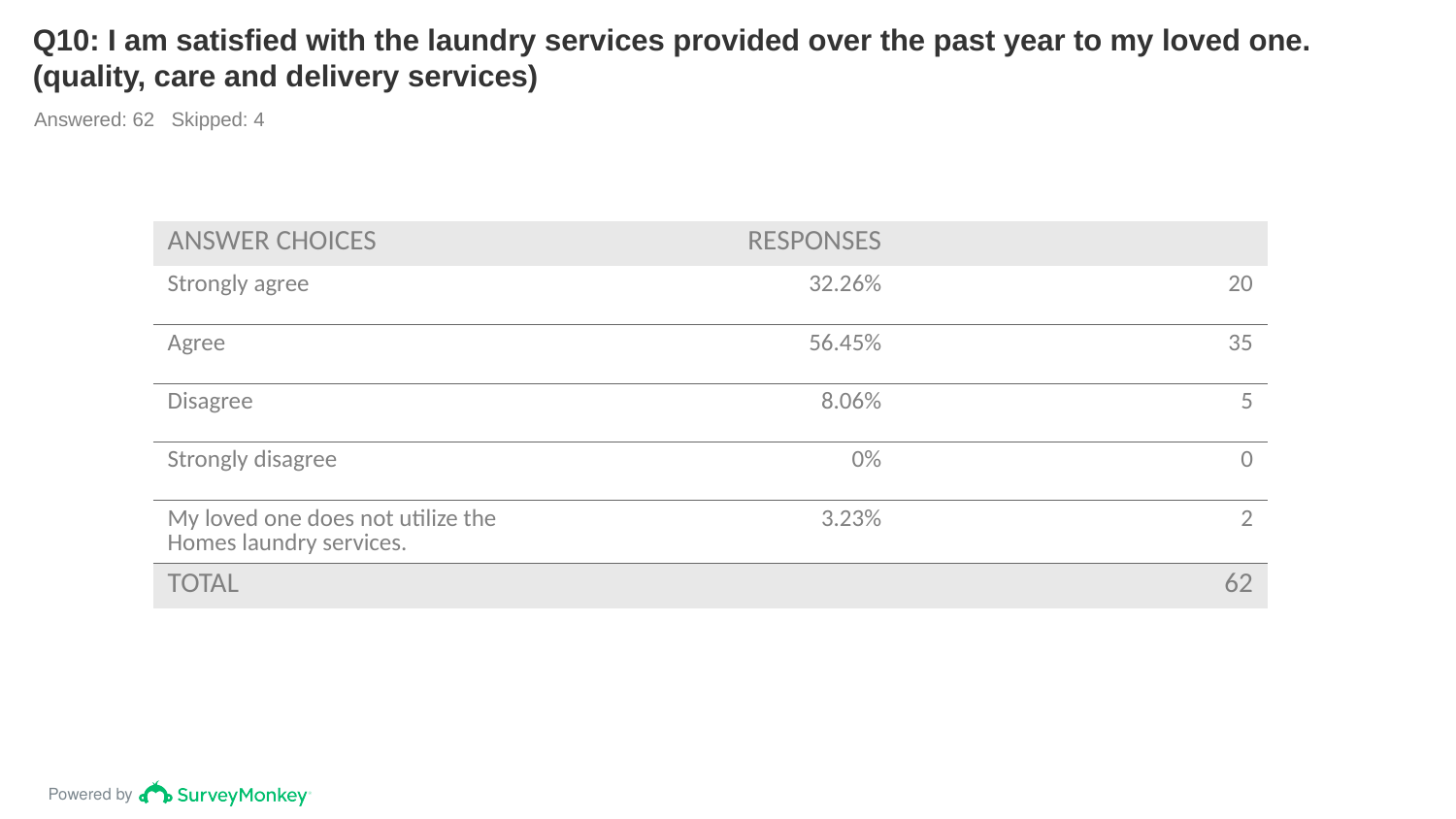

# Q10: I am satisfied with the laundry services provided over the past year to my loved one. (quality, care and delivery services)
Answered: 62   Skipped: 4
| ANSWER CHOICES | RESPONSES |  |
| --- | --- | --- |
| Strongly agree | 32.26% | 20 |
| Agree | 56.45% | 35 |
| Disagree | 8.06% | 5 |
| Strongly disagree | 0% | 0 |
| My loved one does not utilize the Homes laundry services. | 3.23% | 2 |
| TOTAL |  | 62 |